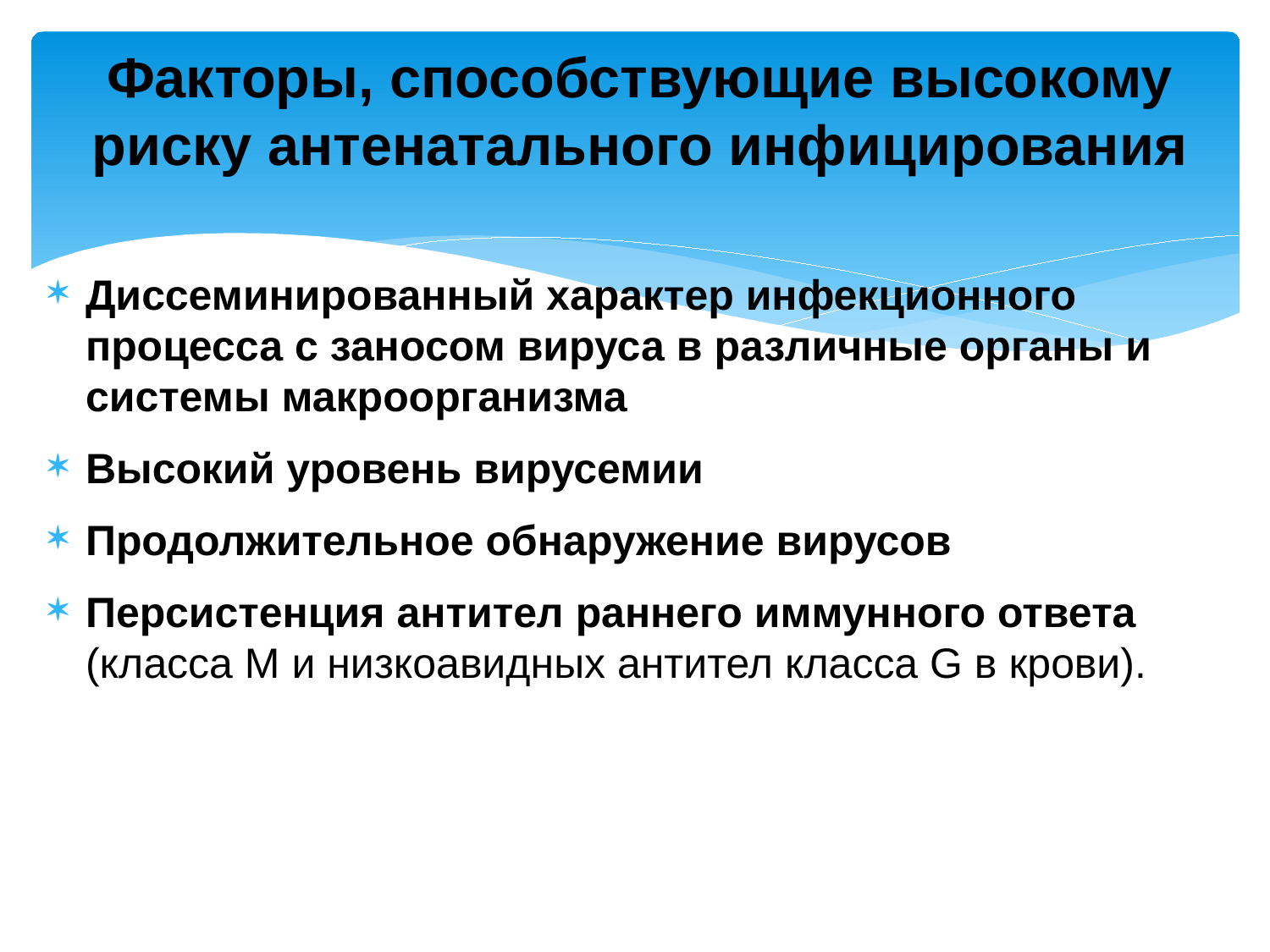

# Факторы, способствующие высокому риску антенатального инфицирования
Диссеминированный характер инфекционного процесса с заносом вируса в различные органы и системы макроорганизма
Высокий уровень вирусемии
Продолжительное обнаружение вирусов
Персистенция антител раннего иммунного ответа (класса М и низкоавидных антител класса G в крови).